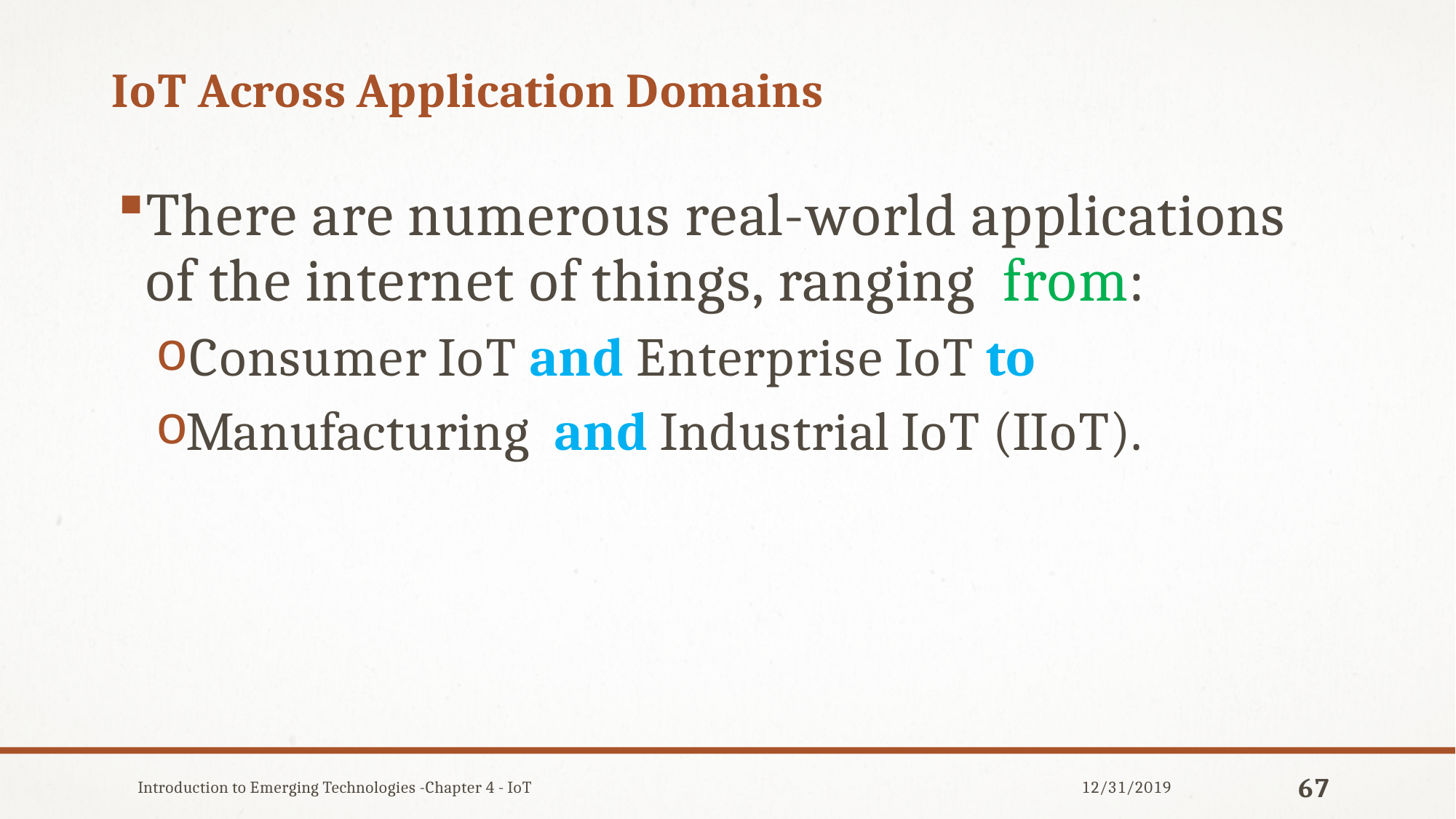

# IoT Across Application Domains
There are numerous real-world applications of the internet of things, ranging  from:
Consumer IoT and Enterprise IoT to
Manufacturing  and Industrial IoT (IIoT).

Introduction to Emerging Technologies -Chapter 4 - IoT
12/31/2019
67